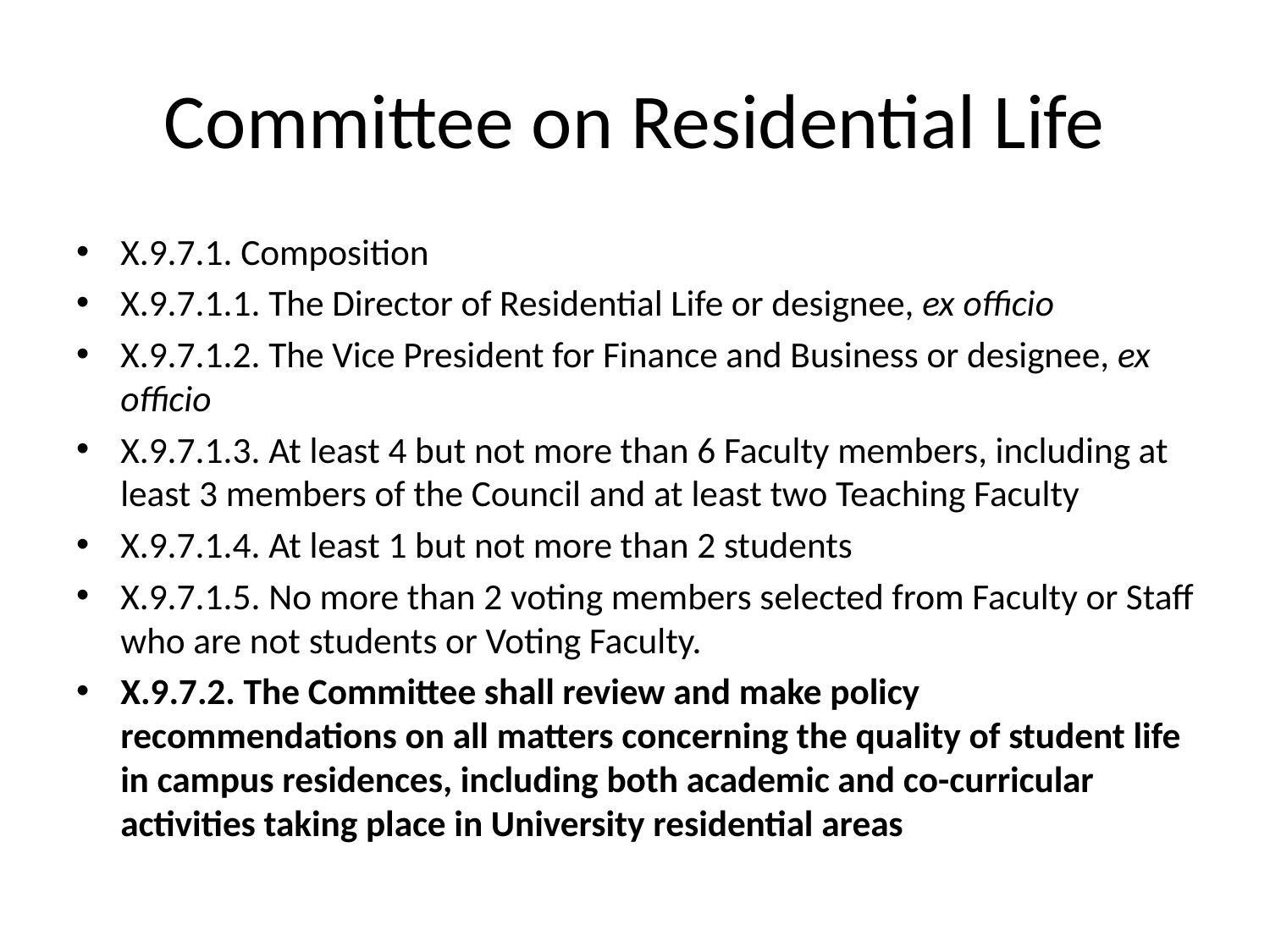

# Committee on Residential Life
X.9.7.1. Composition
X.9.7.1.1. The Director of Residential Life or designee, ex officio
X.9.7.1.2. The Vice President for Finance and Business or designee, ex officio
X.9.7.1.3. At least 4 but not more than 6 Faculty members, including at least 3 members of the Council and at least two Teaching Faculty
X.9.7.1.4. At least 1 but not more than 2 students
X.9.7.1.5. No more than 2 voting members selected from Faculty or Staff who are not students or Voting Faculty.
X.9.7.2. The Committee shall review and make policy recommendations on all matters concerning the quality of student life in campus residences, including both academic and co-curricular activities taking place in University residential areas